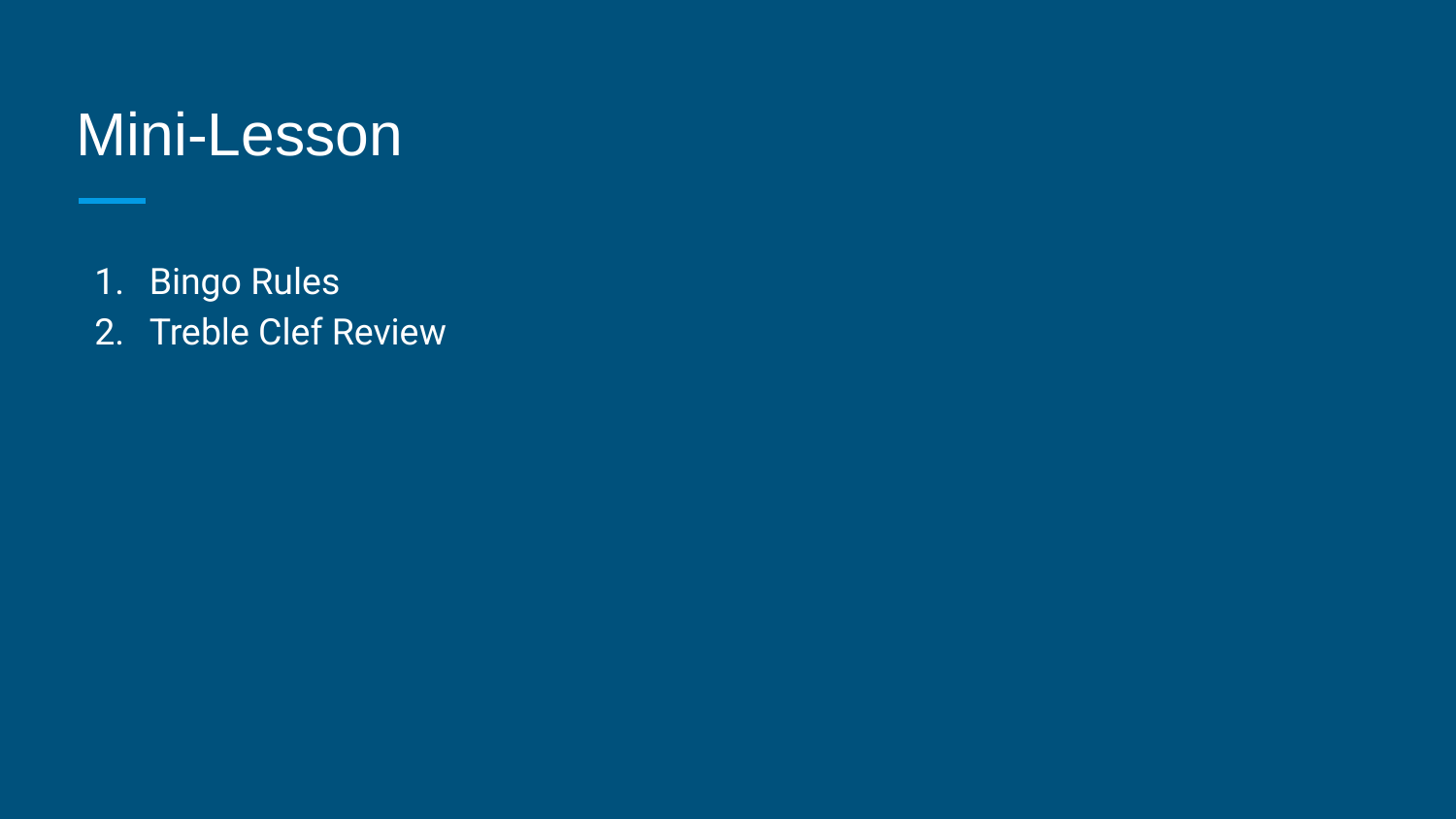

# Mini-Lesson
Bingo Rules
Treble Clef Review